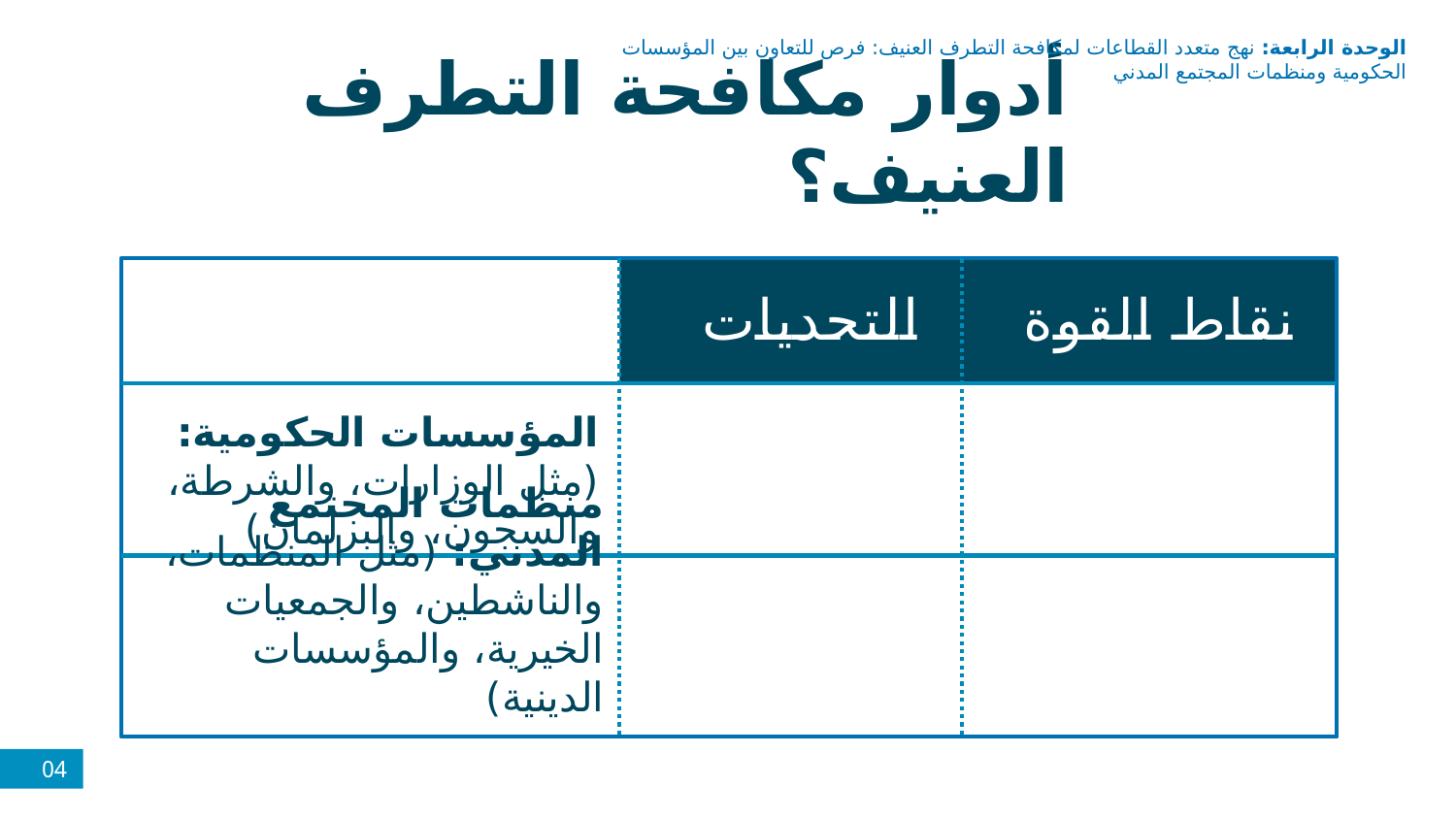

الوحدة الرابعة: نهج متعدد القطاعات لمكافحة التطرف العنيف: فرص للتعاون بين المؤسسات الحكومية ومنظمات المجتمع المدني
أدوار مكافحة التطرف العنيف؟

التحديات
نقاط القوة
المؤسسات الحكومية: (مثل الوزارات، والشرطة، والسجون، والبرلمان)
منظمات المجتمع المدني: (مثل المنظمات، والناشطين، والجمعيات الخيرية، والمؤسسات الدينية)

04